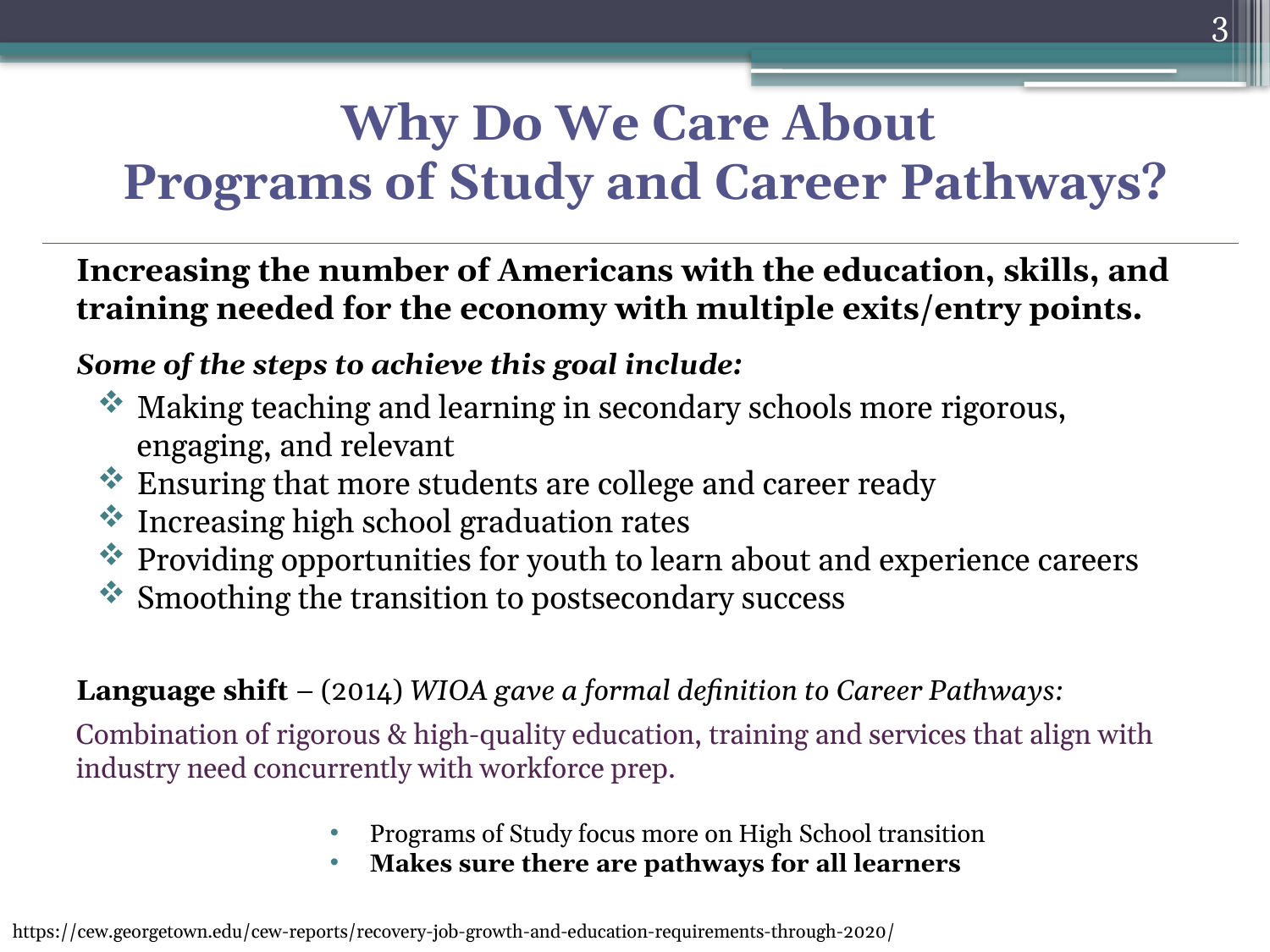

3
Why Do We Care About
Programs of Study and Career Pathways?
Increasing the number of Americans with the education, skills, and training needed for the economy with multiple exits/entry points.
Some of the steps to achieve this goal include:

Language shift – (2014) WIOA gave a formal definition to Career Pathways:
Combination of rigorous & high-quality education, training and services that align with industry need concurrently with workforce prep.

Programs of Study focus more on High School transition
Makes sure there are pathways for all learners
Making teaching and learning in secondary schools more rigorous, engaging, and relevant
Ensuring that more students are college and career ready
Increasing high school graduation rates
Providing opportunities for youth to learn about and experience careers
Smoothing the transition to postsecondary success
https://cew.georgetown.edu/cew-reports/recovery-job-growth-and-education-requirements-through-2020/